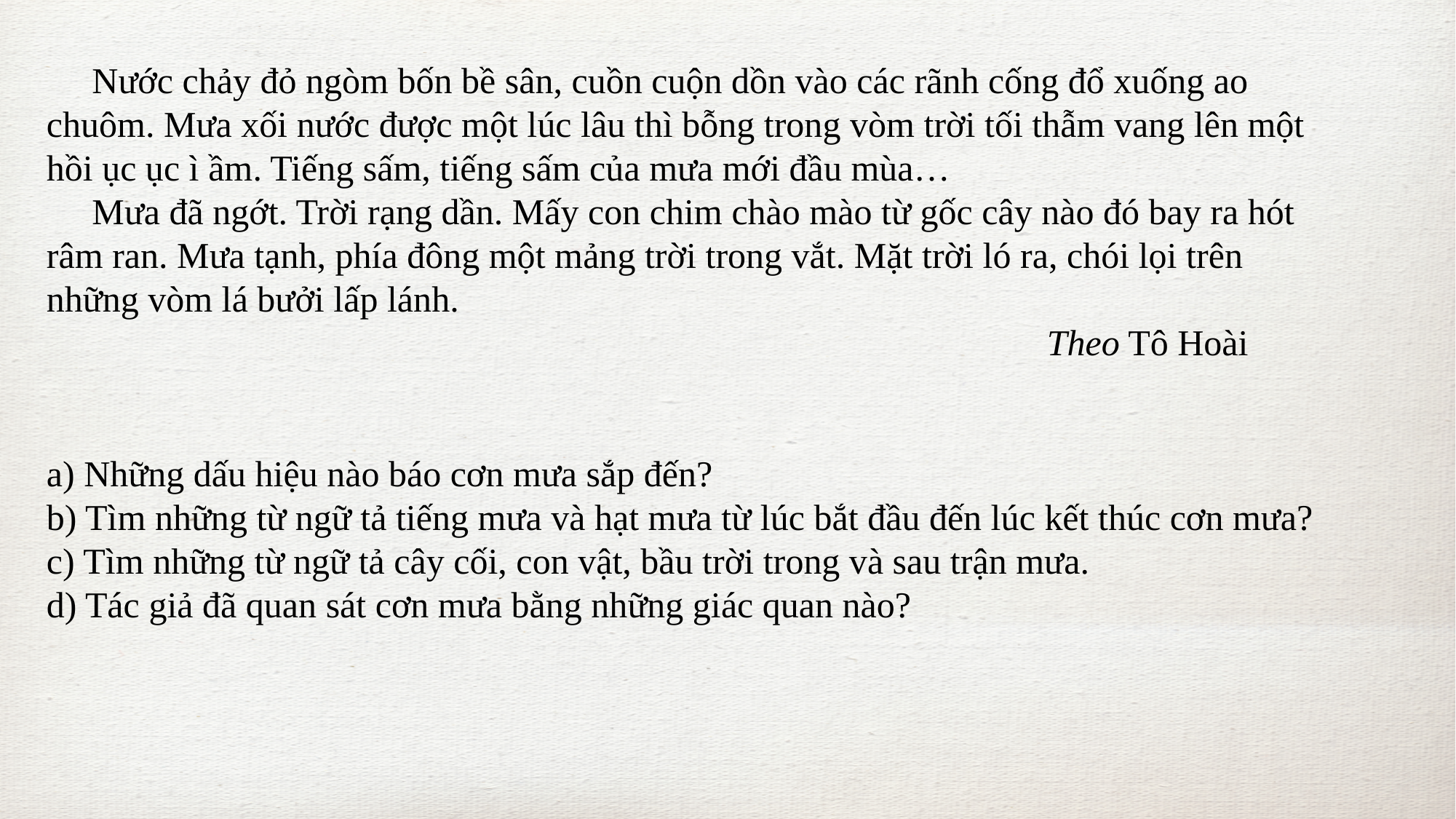

Nước chảy đỏ ngòm bốn bề sân, cuồn cuộn dồn vào các rãnh cống đổ xuống ao chuôm. Mưa xối nước được một lúc lâu thì bỗng trong vòm trời tối thẫm vang lên một hồi ục ục ì ầm. Tiếng sấm, tiếng sấm của mưa mới đầu mùa…
     Mưa đã ngớt. Trời rạng dần. Mấy con chim chào mào từ gốc cây nào đó bay ra hót râm ran. Mưa tạnh, phía đông một mảng trời trong vắt. Mặt trời ló ra, chói lọi trên những vòm lá bưởi lấp lánh.
                                                                                                              Theo Tô Hoài
a) Những dấu hiệu nào báo cơn mưa sắp đến?
b) Tìm những từ ngữ tả tiếng mưa và hạt mưa từ lúc bắt đầu đến lúc kết thúc cơn mưa?
c) Tìm những từ ngữ tả cây cối, con vật, bầu trời trong và sau trận mưa.
d) Tác giả đã quan sát cơn mưa bằng những giác quan nào?